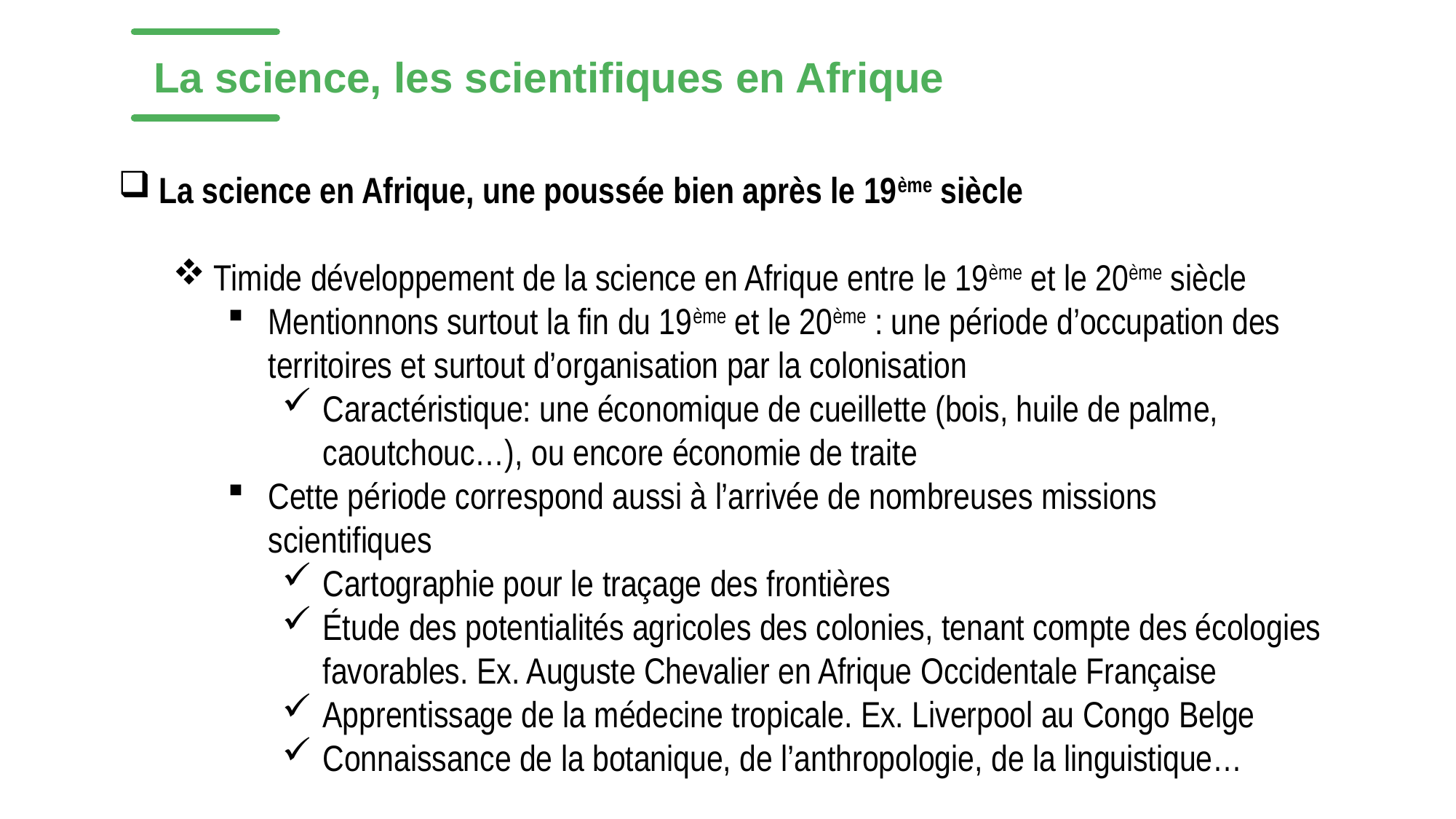

La science, les scientifiques en Afrique
La science en Afrique, une poussée bien après le 19ème siècle

Timide développement de la science en Afrique entre le 19ème et le 20ème siècle
Mentionnons surtout la fin du 19ème et le 20ème : une période d’occupation des territoires et surtout d’organisation par la colonisation
Caractéristique: une économique de cueillette (bois, huile de palme, caoutchouc…), ou encore économie de traite
Cette période correspond aussi à l’arrivée de nombreuses missions scientifiques
Cartographie pour le traçage des frontières
Étude des potentialités agricoles des colonies, tenant compte des écologies favorables. Ex. Auguste Chevalier en Afrique Occidentale Française
Apprentissage de la médecine tropicale. Ex. Liverpool au Congo Belge
Connaissance de la botanique, de l’anthropologie, de la linguistique…